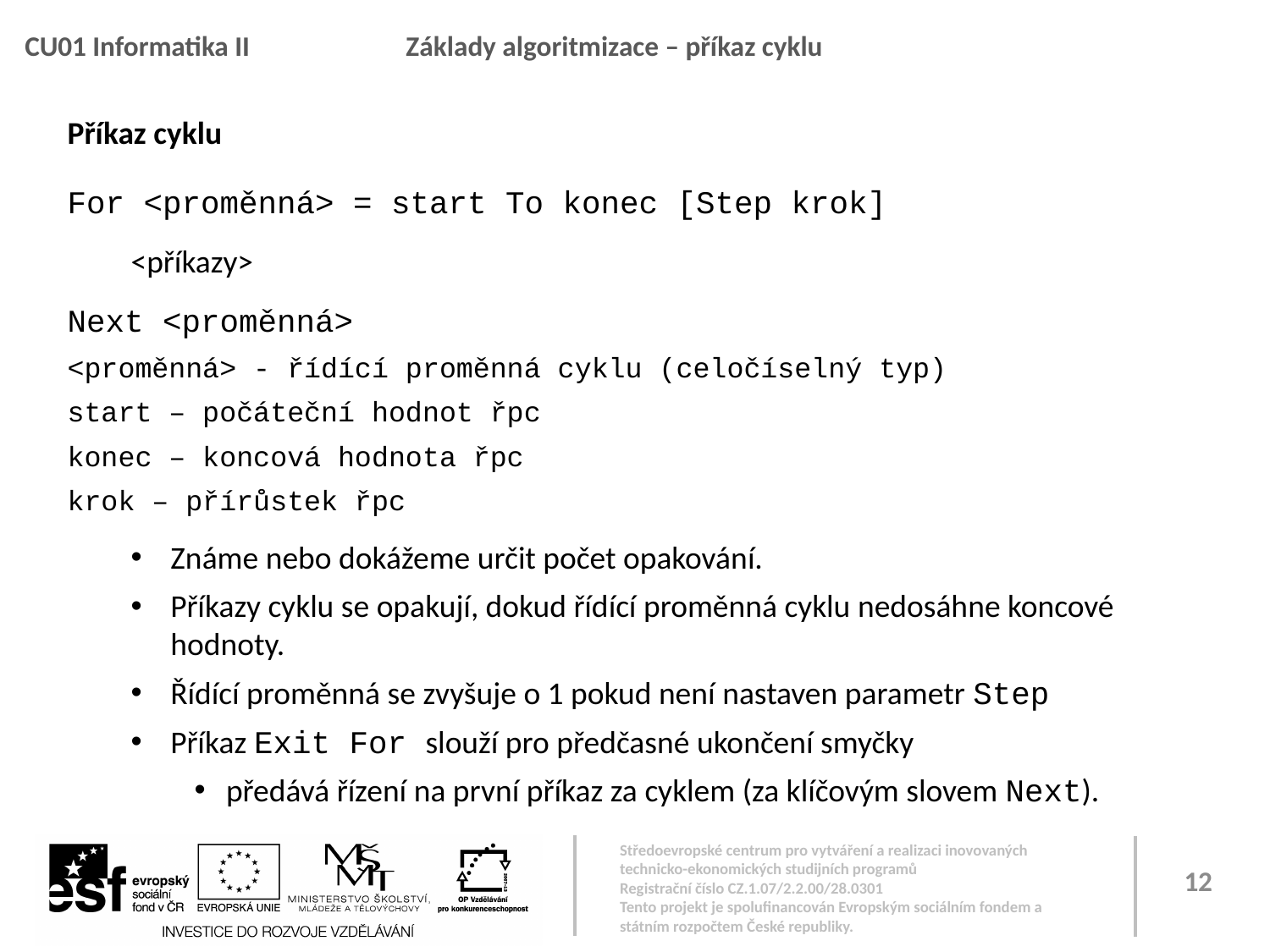

CU01 Informatika II		Základy algoritmizace – příkaz cyklu
Příkaz cyklu
For <proměnná> = start To konec [Step krok]
<příkazy>
Next <proměnná>
<proměnná> - řídící proměnná cyklu (celočíselný typ)
start – počáteční hodnot řpc
konec – koncová hodnota řpc
krok – přírůstek řpc
Známe nebo dokážeme určit počet opakování.
Příkazy cyklu se opakují, dokud řídící proměnná cyklu nedosáhne koncové hodnoty.
Řídící proměnná se zvyšuje o 1 pokud není nastaven parametr Step
Příkaz Exit For slouží pro předčasné ukončení smyčky
předává řízení na první příkaz za cyklem (za klíčovým slovem Next).